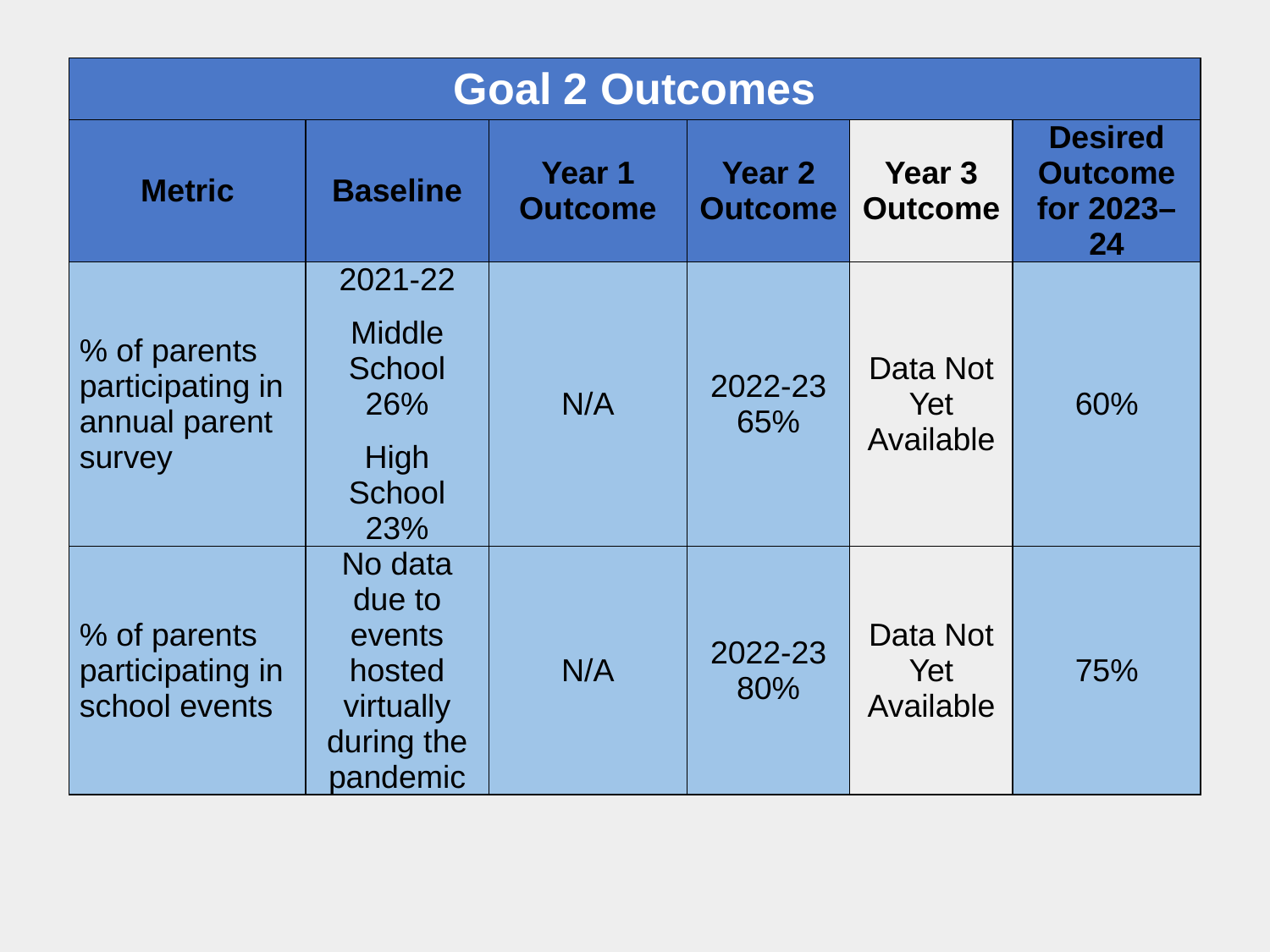

| Goal 2 Outcomes |  |  |  |  |  |
| --- | --- | --- | --- | --- | --- |
| Metric | Baseline | Year 1 Outcome | Year 2 Outcome | Year 3 Outcome | Desired Outcome for 2023–24 |
| % of parents participating in annual parent survey | 2021-22 Middle School 26% High School 23% | N/A | 2022-23 65% | Data Not Yet Available | 60% |
| % of parents participating in school events | No data due to events hosted virtually during the pandemic | N/A | 2022-23 80% | Data Not Yet Available | 75% |